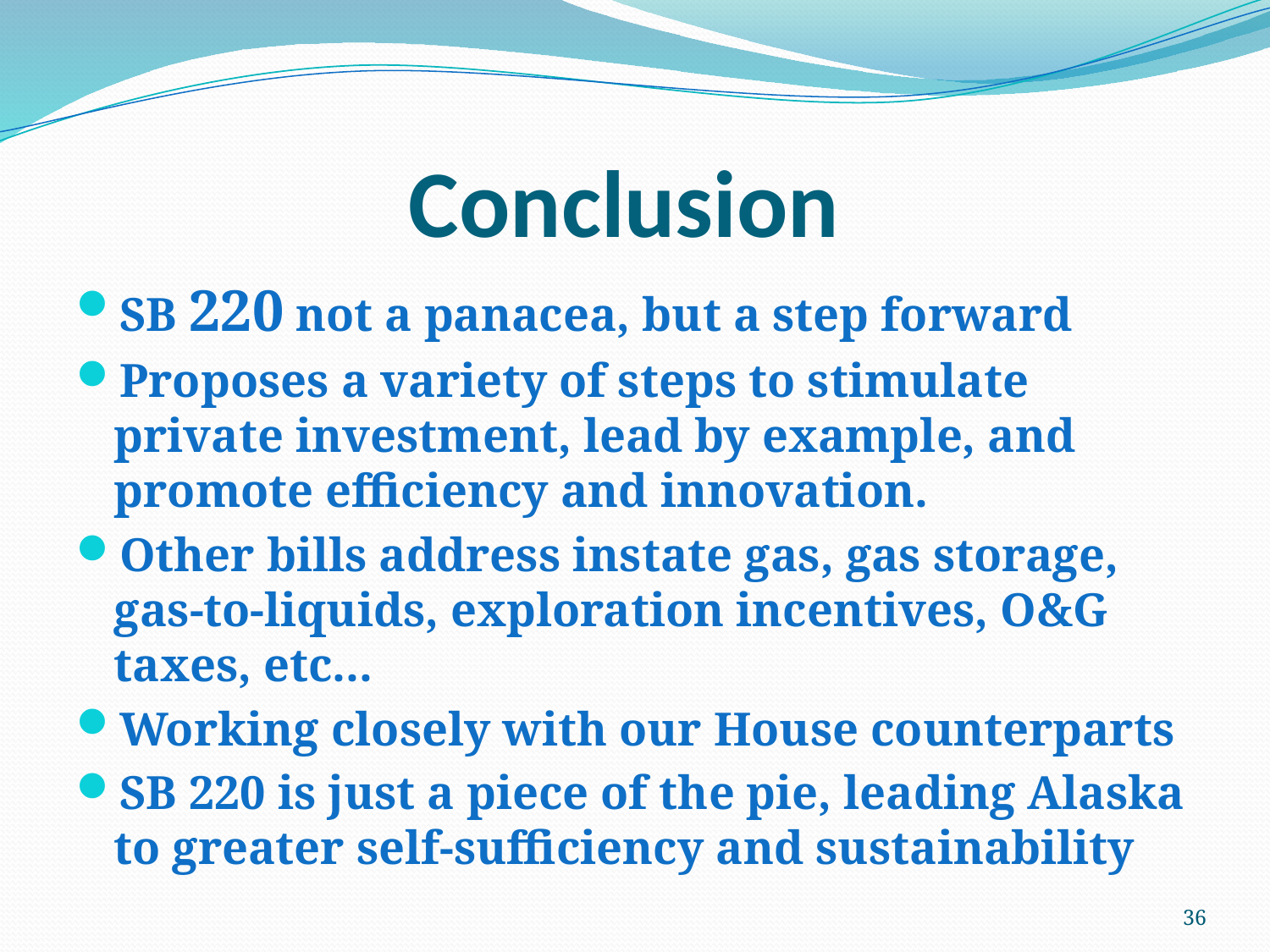

# Conclusion
SB 220 not a panacea, but a step forward
Proposes a variety of steps to stimulate private investment, lead by example, and promote efficiency and innovation.
Other bills address instate gas, gas storage, gas-to-liquids, exploration incentives, O&G taxes, etc...
Working closely with our House counterparts
SB 220 is just a piece of the pie, leading Alaska to greater self-sufficiency and sustainability
36